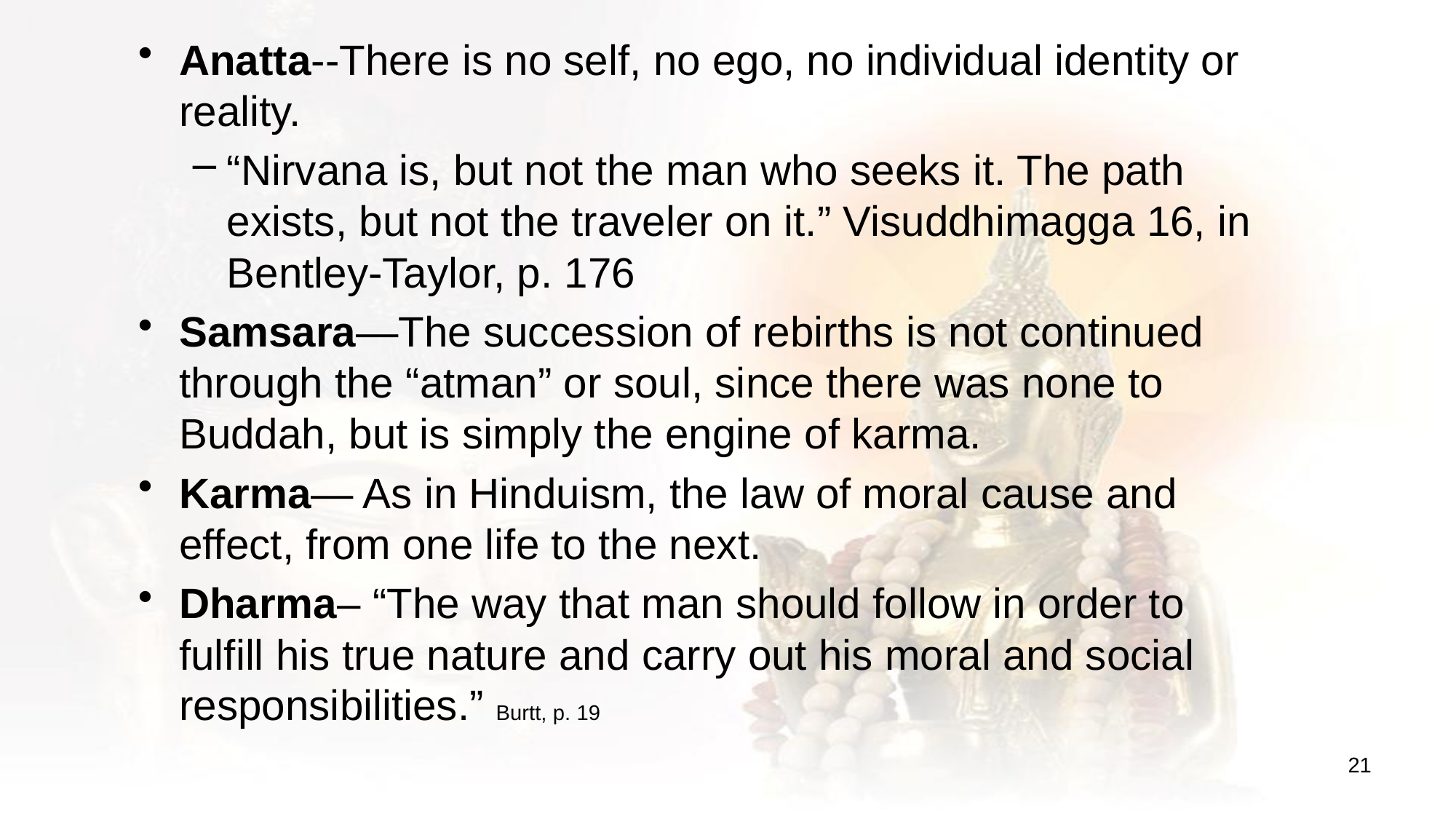

Anatta--There is no self, no ego, no individual identity or reality.
“Nirvana is, but not the man who seeks it. The path exists, but not the traveler on it.” Visuddhimagga 16, in Bentley-Taylor, p. 176
Samsara—The succession of rebirths is not continued through the “atman” or soul, since there was none to Buddah, but is simply the engine of karma.
Karma— As in Hinduism, the law of moral cause and effect, from one life to the next.
Dharma– “The way that man should follow in order to fulfill his true nature and carry out his moral and social responsibilities.” Burtt, p. 19
21